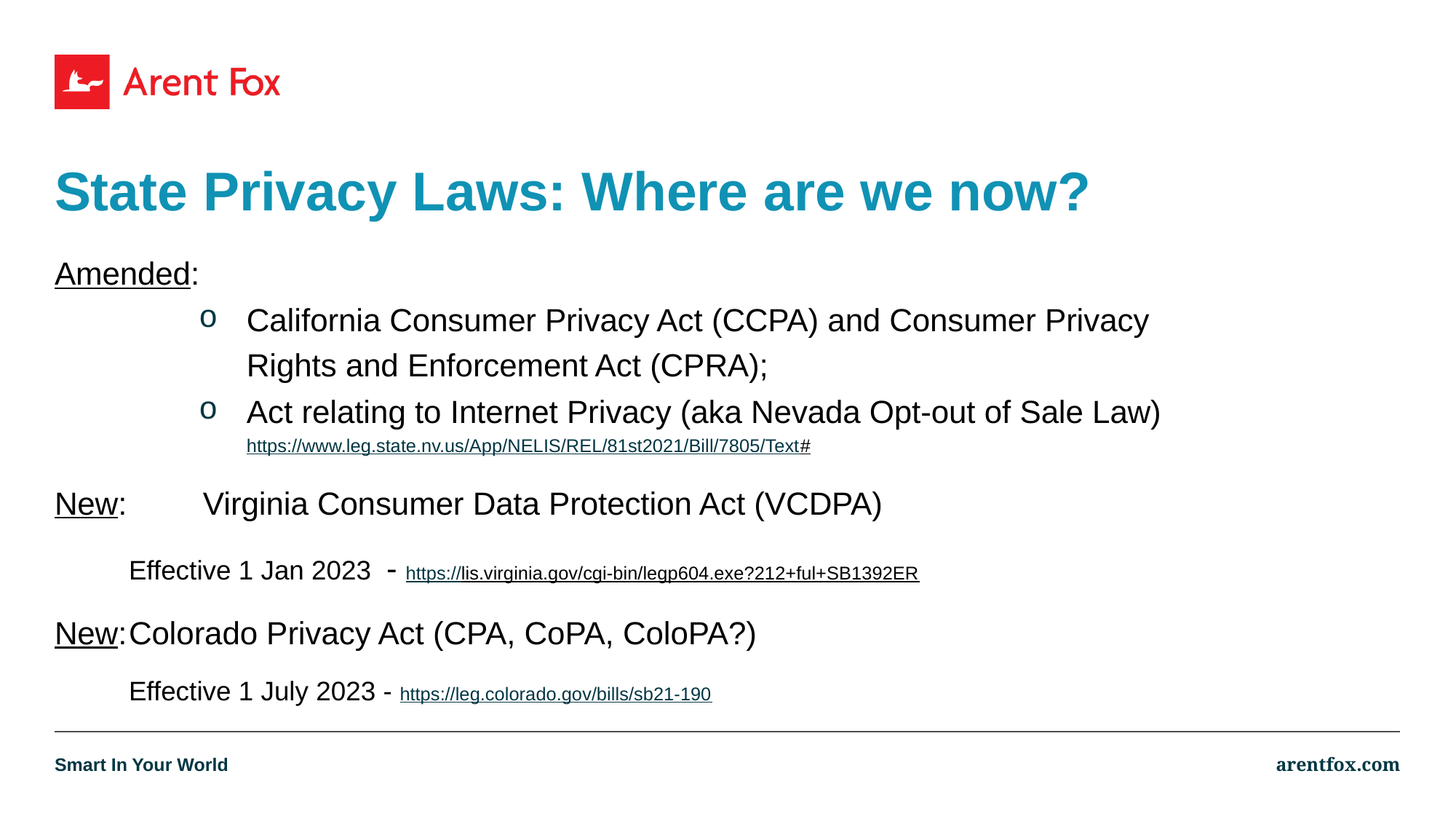

# State Privacy Laws: Where are we now?
Amended:
California Consumer Privacy Act (CCPA) and Consumer Privacy Rights and Enforcement Act (CPRA);
Act relating to Internet Privacy (aka Nevada Opt-out of Sale Law) https://www.leg.state.nv.us/App/NELIS/REL/81st2021/Bill/7805/Text#
New: 	Virginia Consumer Data Protection Act (VCDPA)
	Effective 1 Jan 2023  - https://lis.virginia.gov/cgi-bin/legp604.exe?212+ful+SB1392ER
New:	Colorado Privacy Act (CPA, CoPA, ColoPA?)
	Effective 1 July 2023 - https://leg.colorado.gov/bills/sb21-190